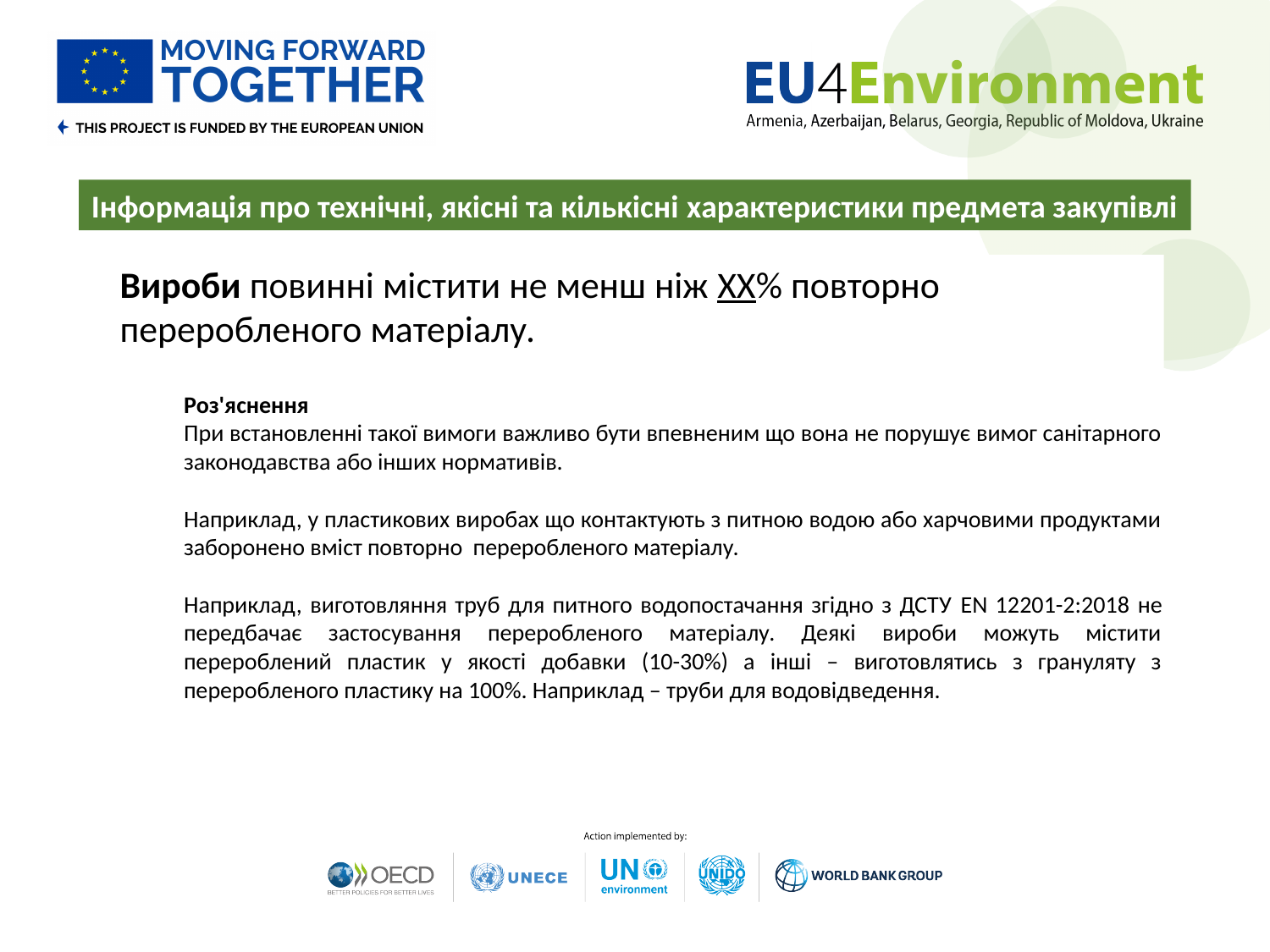

Інформація про технічні, якісні та кількісні характеристики предмета закупівлі
Вироби повинні містити не менш ніж ХХ% повторно переробленого матеріалу.

Роз'яснення
При встановленні такої вимоги важливо бути впевненим що вона не порушує вимог санітарного законодавства або інших нормативів.

Наприклад, у пластикових виробах що контактують з питною водою або харчовими продуктами заборонено вміст повторно  переробленого матеріалу.

Наприклад, виготовляння труб для питного водопостачання згідно з ДСТУ EN 12201-2:2018 не передбачає застосування переробленого матеріалу. Деякі вироби можуть містити перероблений пластик у якості добавки (10-30%) а інші – виготовлятись з грануляту з переробленого пластику на 100%. Наприклад – труби для водовідведення.